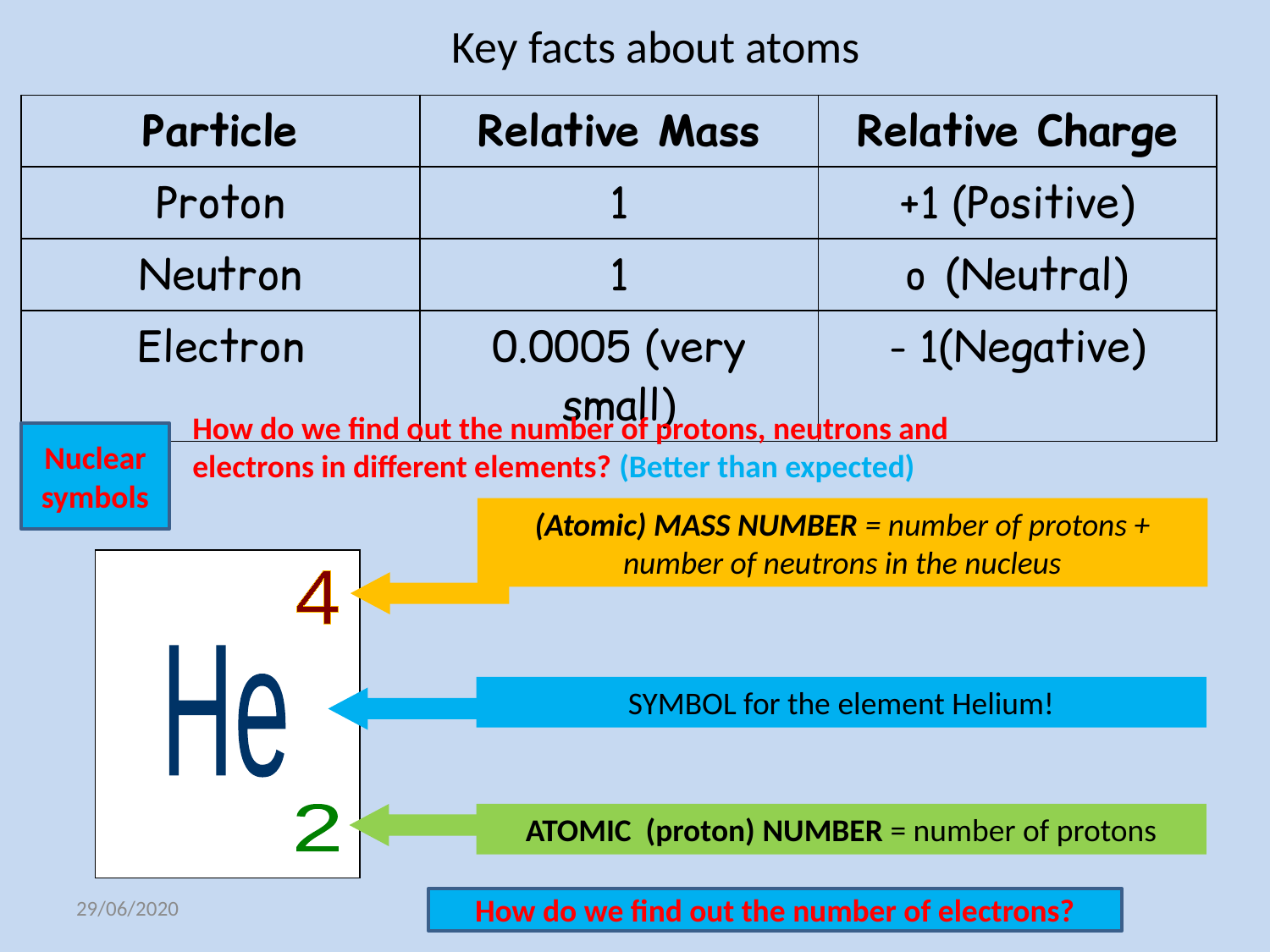

# Key facts about atoms
| Particle | Relative Mass | Relative Charge |
| --- | --- | --- |
| Proton | 1 | +1 (Positive) |
| Neutron | 1 | 0 (Neutral) |
| Electron | 0.0005 (very small) | - 1(Negative) |
How do we find out the number of protons, neutrons and electrons in different elements? (Better than expected)
Nuclear symbols
(Atomic) MASS NUMBER = number of protons + number of neutrons in the nucleus

4
He
2
SYMBOL for the element Helium!

ATOMIC  (proton) NUMBER = number of protons
29/06/2020
How do we find out the number of electrons?